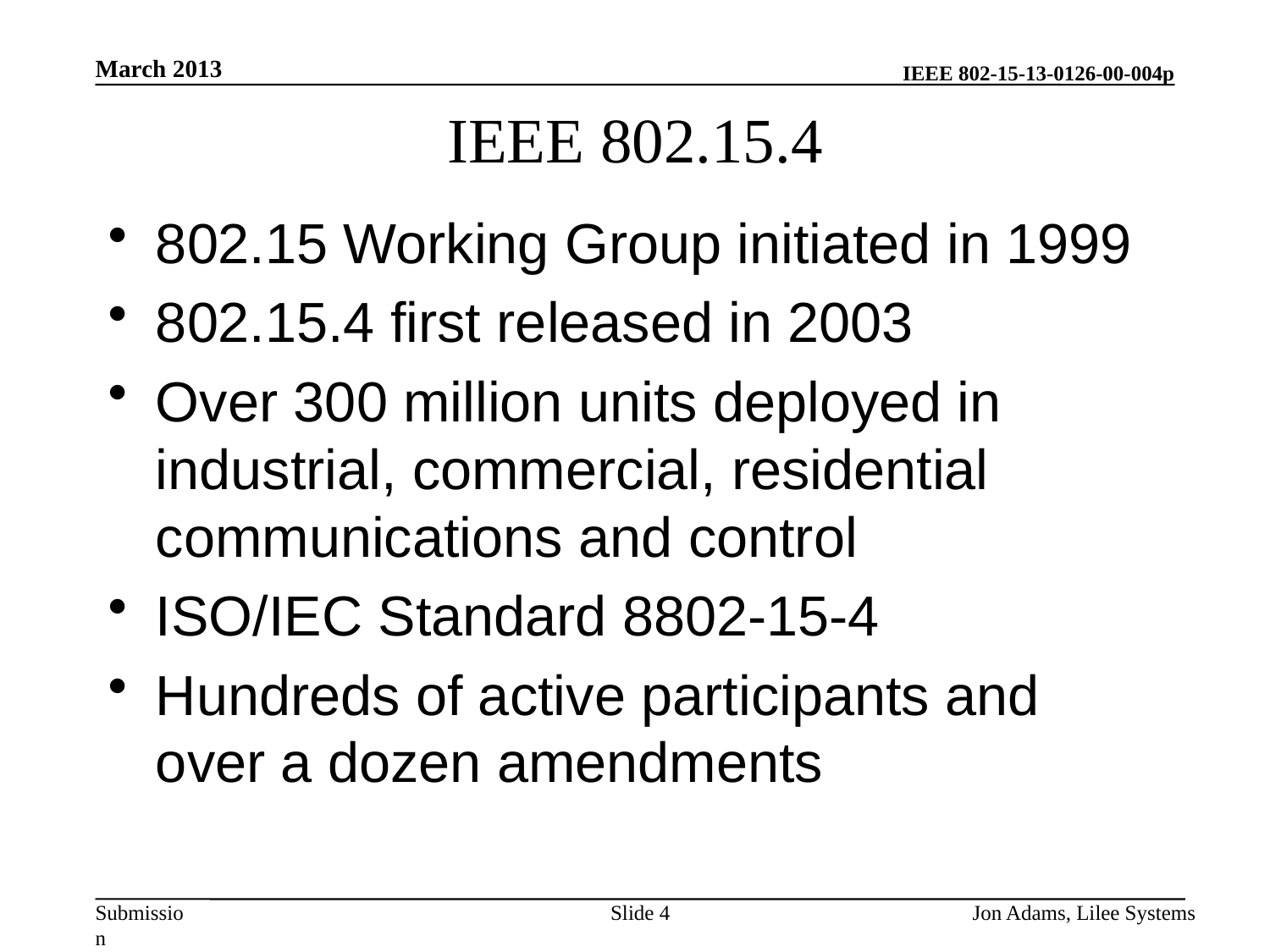

March 2013
# IEEE 802.15.4
802.15 Working Group initiated in 1999
802.15.4 first released in 2003
Over 300 million units deployed in industrial, commercial, residential communications and control
ISO/IEC Standard 8802-15-4
Hundreds of active participants and over a dozen amendments

4
Jon Adams, Lilee Systems